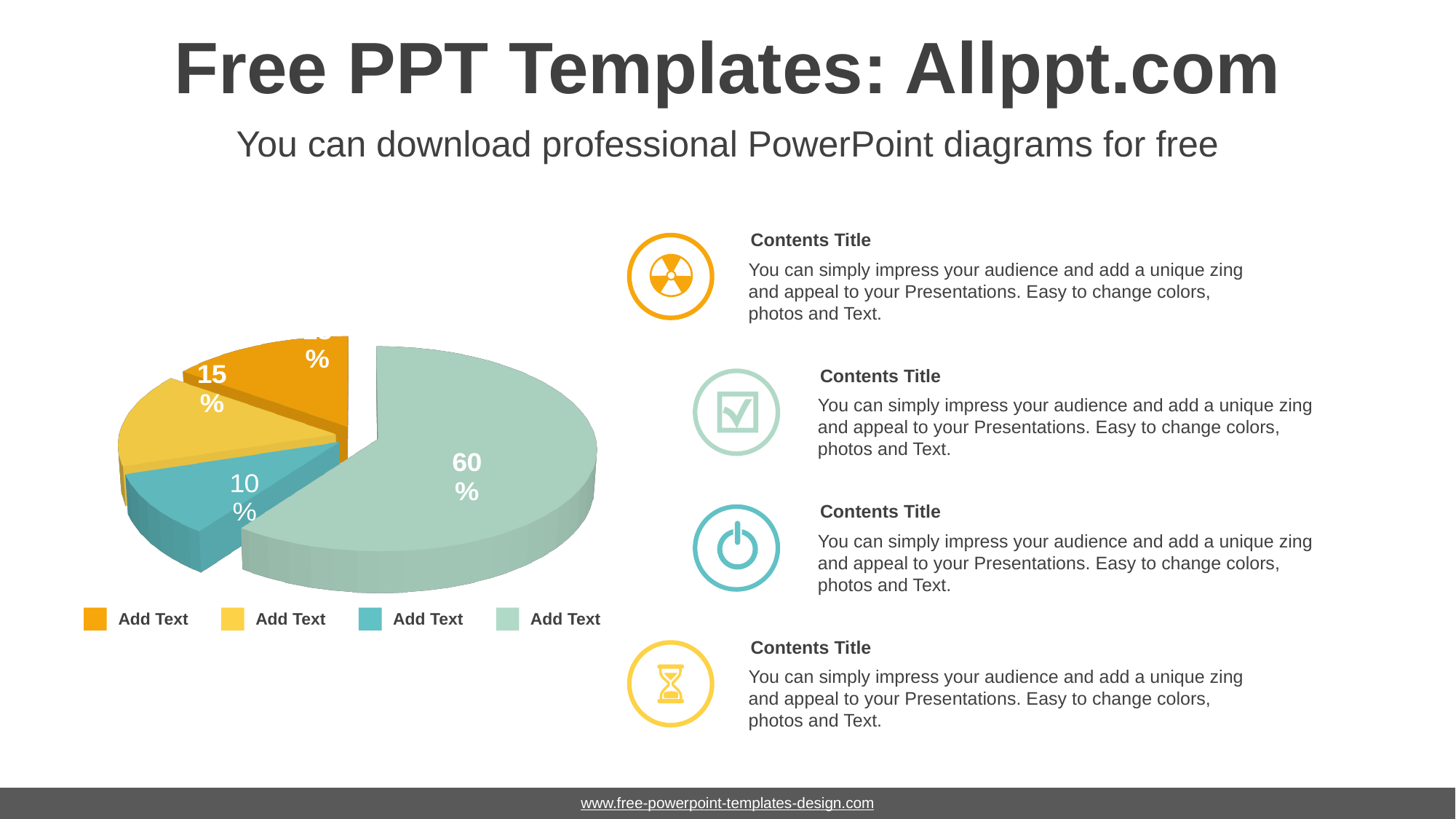

# Free PPT Templates: Allppt.com
You can download professional PowerPoint diagrams for free
Contents Title
You can simply impress your audience and add a unique zing and appeal to your Presentations. Easy to change colors, photos and Text.

[unsupported chart]

Contents Title
You can simply impress your audience and add a unique zing and appeal to your Presentations. Easy to change colors, photos and Text.

Contents Title
You can simply impress your audience and add a unique zing and appeal to your Presentations. Easy to change colors, photos and Text.

Add Text

Add Text

Add Text

Add Text
Contents Title
You can simply impress your audience and add a unique zing and appeal to your Presentations. Easy to change colors, photos and Text.

www.free-powerpoint-templates-design.com